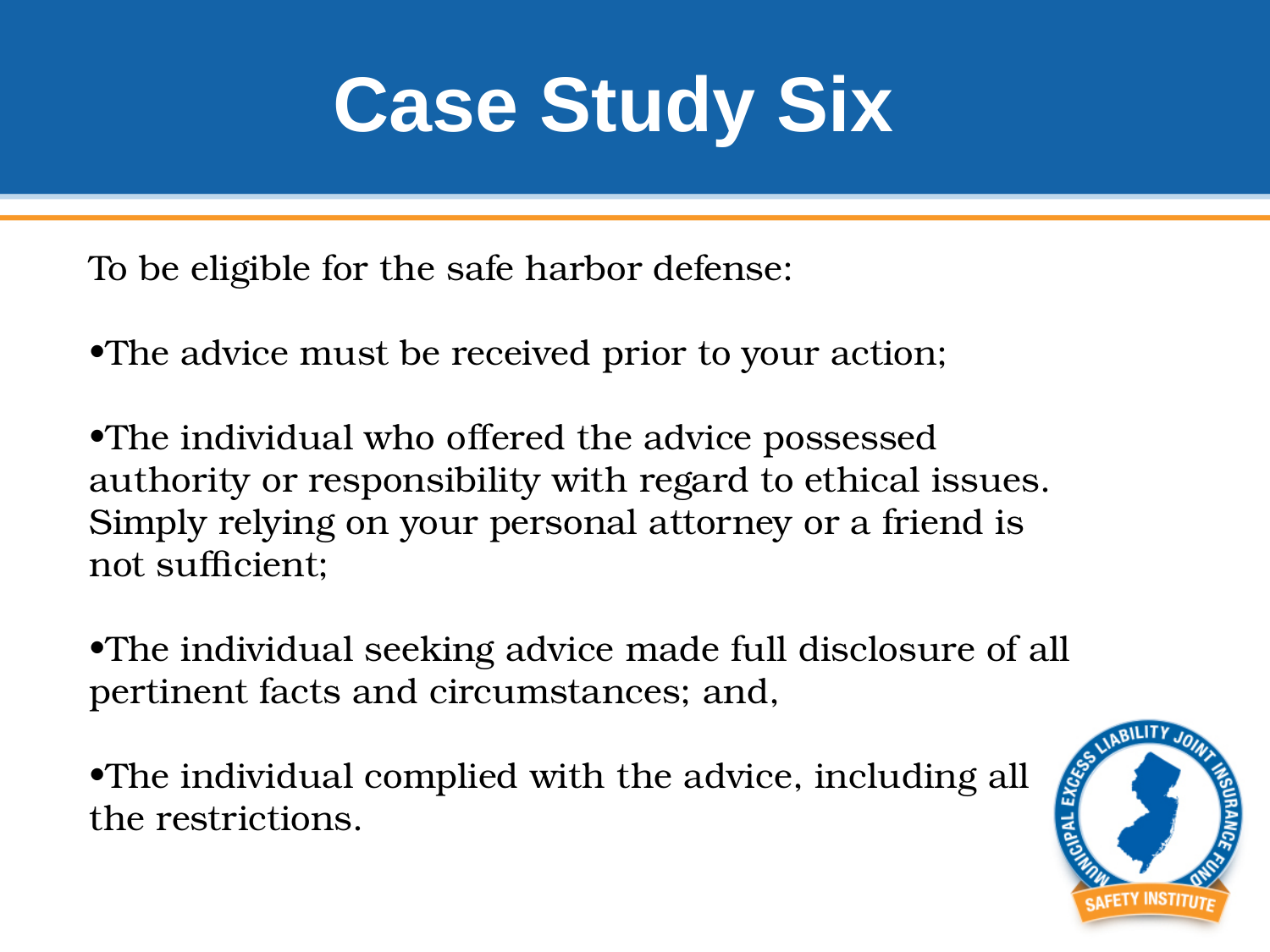

# Case Study Six
To be eligible for the safe harbor defense:

•The advice must be received prior to your action;

•The individual who offered the advice possessed authority or responsibility with regard to ethical issues.  Simply relying on your personal attorney or a friend is not sufficient;

•The individual seeking advice made full disclosure of all pertinent facts and circumstances; and,

•The individual complied with the advice, including all the restrictions.